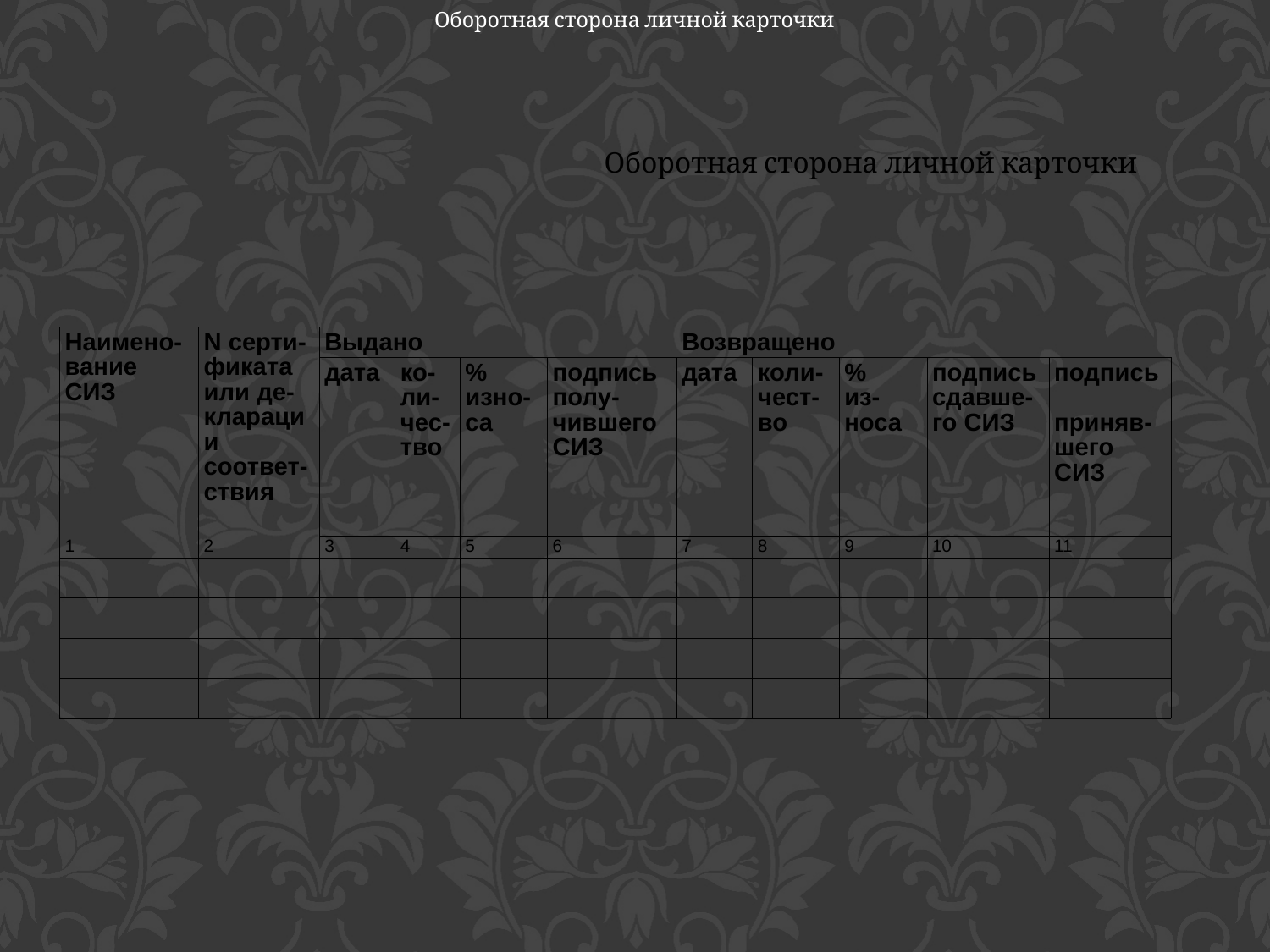

Оборотная сторона личной карточки

Оборотная сторона личной карточки
| Наимено- вание СИЗ | N серти- фиката или де- кларации соответ- ствия | Выдано |  |  |  | Возвращено |  |  |  |  |
| --- | --- | --- | --- | --- | --- | --- | --- | --- | --- | --- |
|  |  | дата | ко- ли- чес- тво | % изно-са | подпись полу- чившего СИЗ | дата | коли- чест- во | % из- носа | подпись сдавше- го СИЗ | подпись приняв- шего СИЗ |
| 1 | 2 | 3 | 4 | 5 | 6 | 7 | 8 | 9 | 10 | 11 |
|  |  |  |  |  |  |  |  |  |  |  |
|  |  |  |  |  |  |  |  |  |  |  |
|  |  |  |  |  |  |  |  |  |  |  |
|  |  |  |  |  |  |  |  |  |  |  |